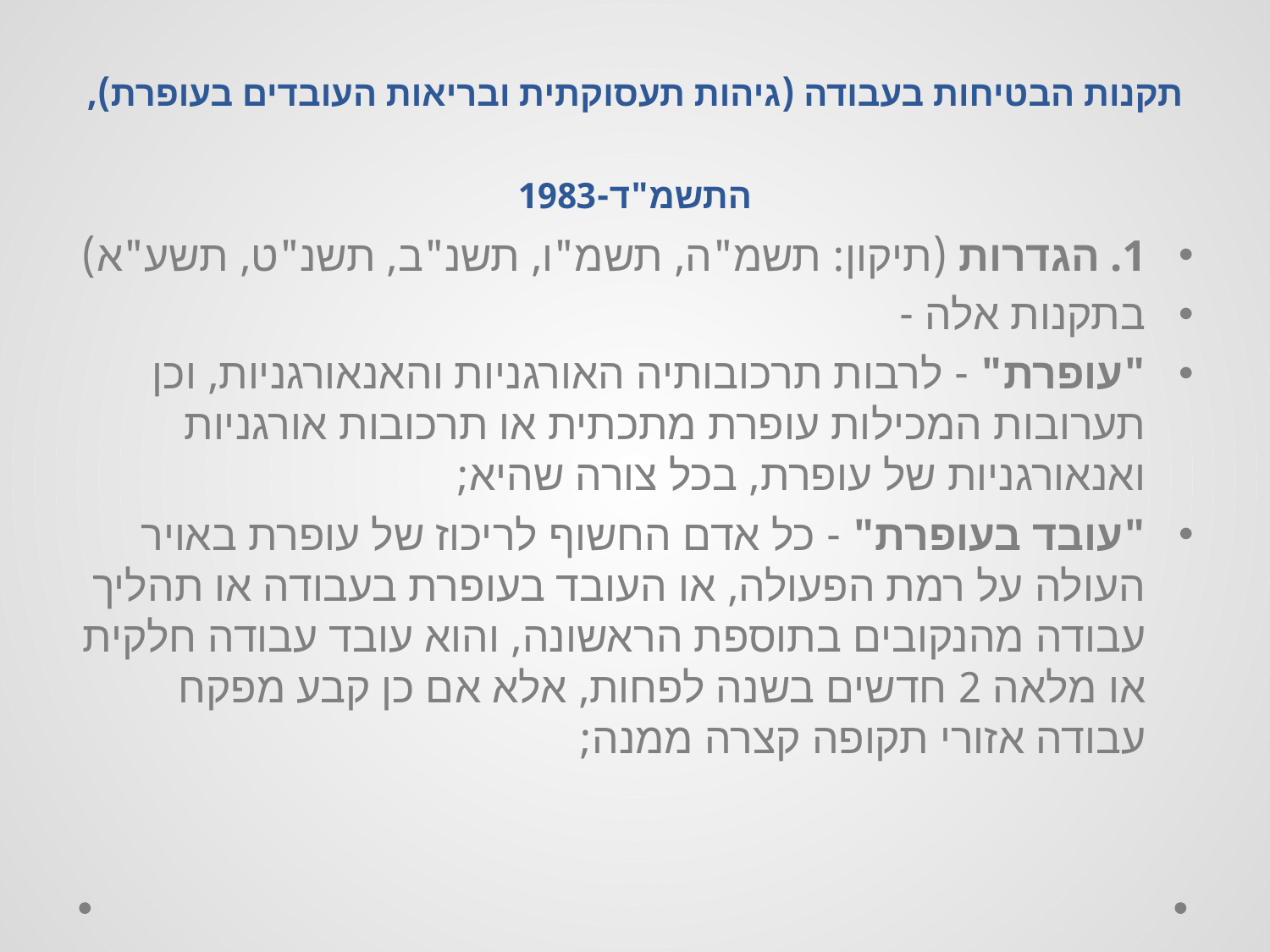

# תקנות הבטיחות בעבודה (גיהות תעסוקתית ובריאות העובדים בעופרת), התשמ"ד-1983
1. הגדרות (תיקון: תשמ"ה, תשמ"ו, תשנ"ב, תשנ"ט, תשע"א)
בתקנות אלה -
"עופרת" - לרבות תרכובותיה האורגניות והאנאורגניות, וכן תערובות המכילות עופרת מתכתית או תרכובות אורגניות ואנאורגניות של עופרת, בכל צורה שהיא;
"עובד בעופרת" - כל אדם החשוף לריכוז של עופרת באויר העולה על רמת הפעולה, או העובד בעופרת בעבודה או תהליך עבודה מהנקובים בתוספת הראשונה, והוא עובד עבודה חלקית או מלאה 2 חדשים בשנה לפחות, אלא אם כן קבע מפקח עבודה אזורי תקופה קצרה ממנה;